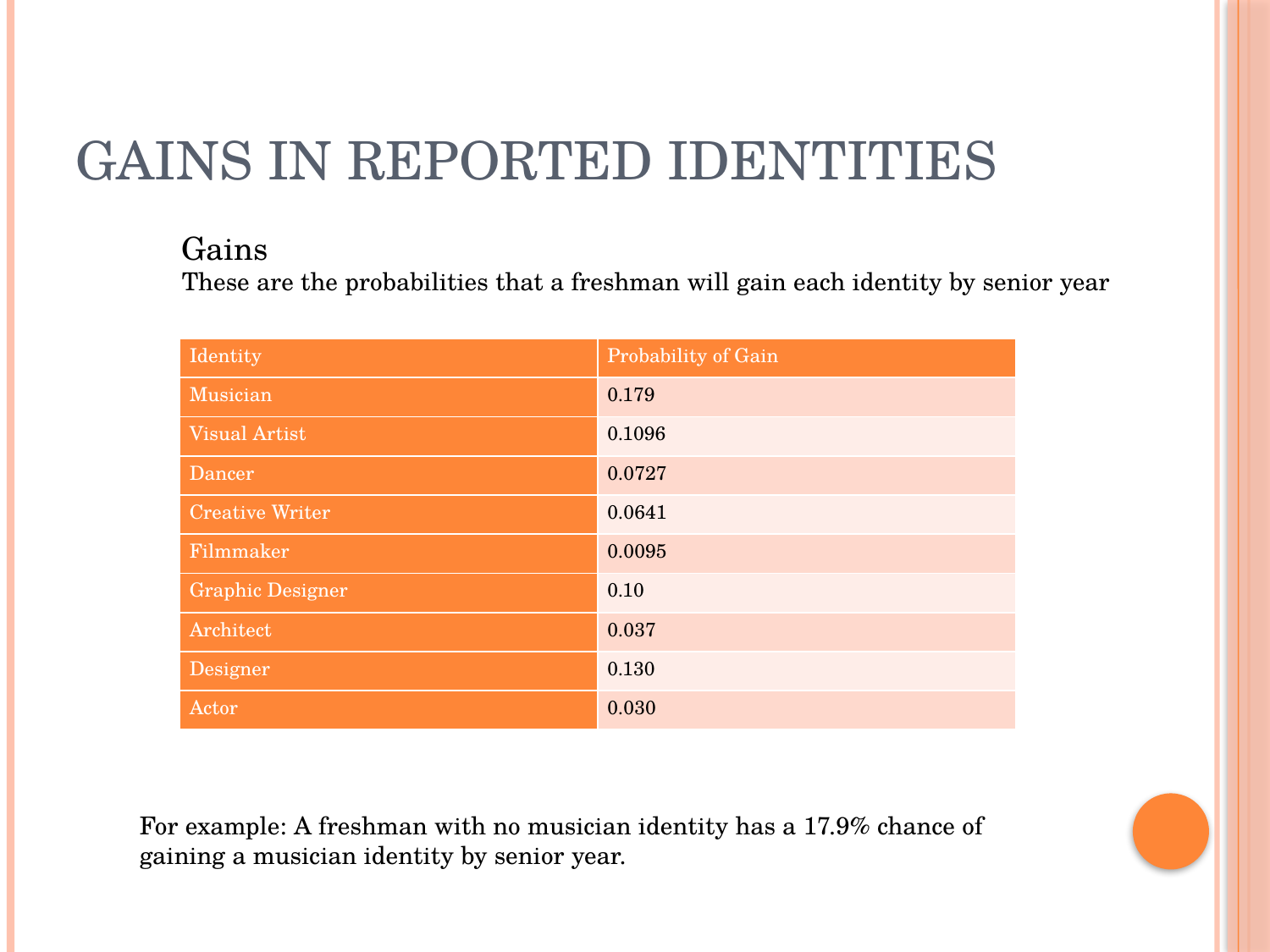

# Gains in Reported Identities
Gains
These are the probabilities that a freshman will gain each identity by senior year
| Identity | Probability of Gain |
| --- | --- |
| Musician | 0.179 |
| Visual Artist | 0.1096 |
| Dancer | 0.0727 |
| Creative Writer | 0.0641 |
| Filmmaker | 0.0095 |
| Graphic Designer | 0.10 |
| Architect | 0.037 |
| Designer | 0.130 |
| Actor | 0.030 |
For example: A freshman with no musician identity has a 17.9% chance of gaining a musician identity by senior year.